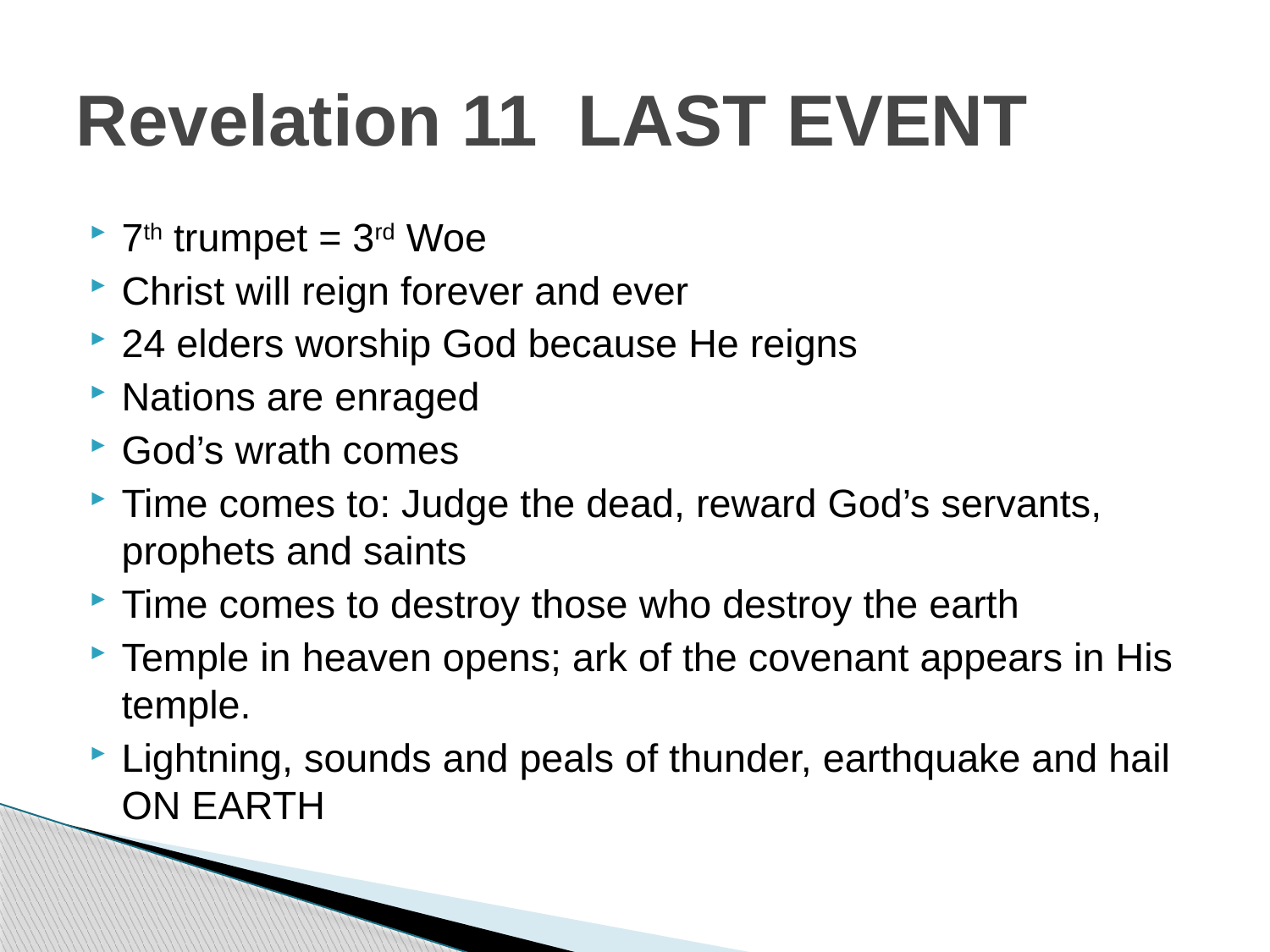

# Revelation 11  LAST EVENT
7th trumpet = 3rd Woe
Christ will reign forever and ever
24 elders worship God because He reigns
Nations are enraged
God’s wrath comes
Time comes to: Judge the dead, reward God’s servants, prophets and saints
Time comes to destroy those who destroy the earth
Temple in heaven opens; ark of the covenant appears in His temple.
Lightning, sounds and peals of thunder, earthquake and hail ON EARTH